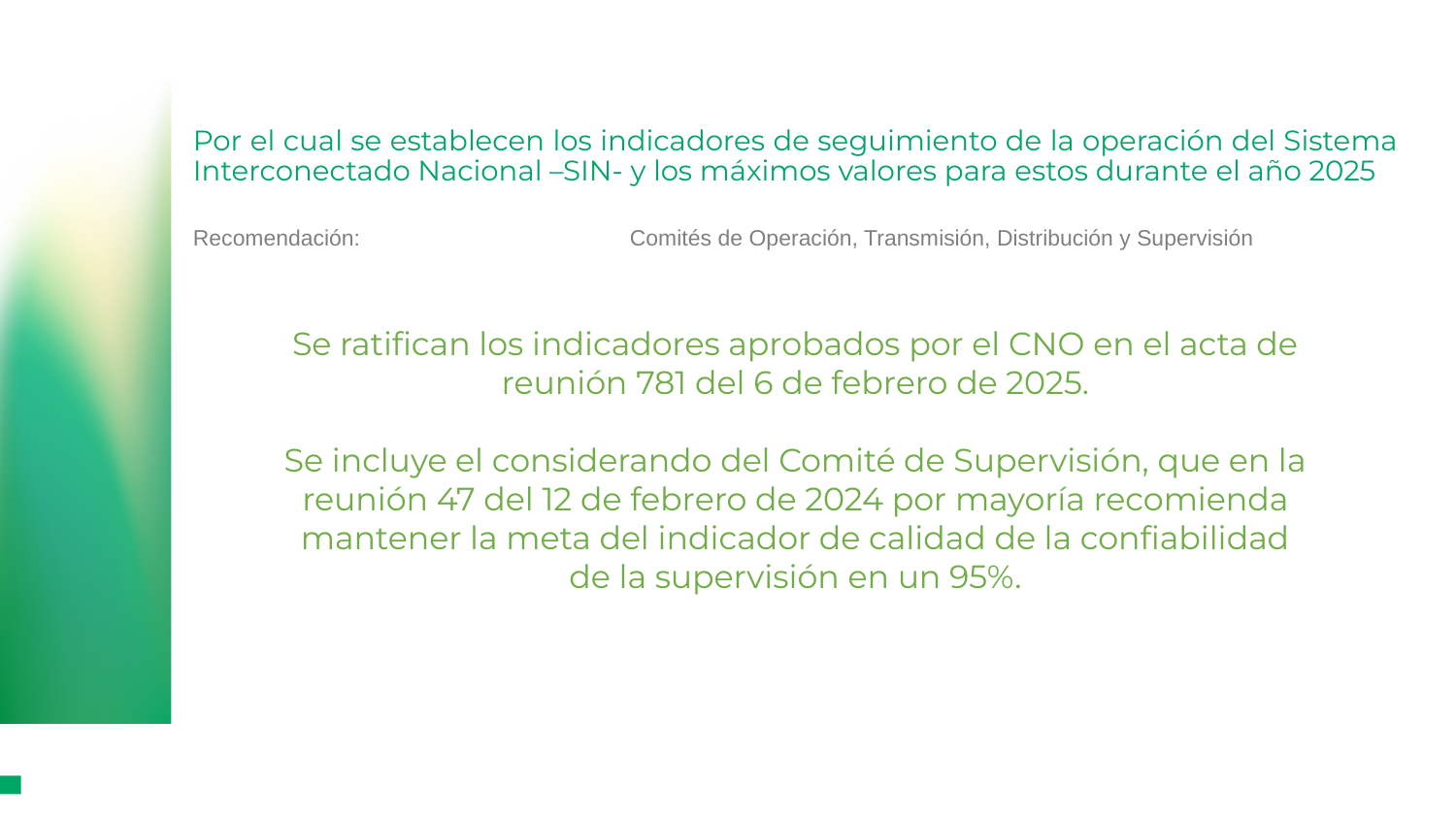

Por el cual se establecen los indicadores de seguimiento de la operación del Sistema Interconectado Nacional –SIN- y los máximos valores para estos durante el año 2025
Recomendación:		Comités de Operación, Transmisión, Distribución y Supervisión
Se ratifican los indicadores aprobados por el CNO en el acta de reunión 781 del 6 de febrero de 2025.

Se incluye el considerando del Comité de Supervisión, que en la reunión 47 del 12 de febrero de 2024 por mayoría recomienda mantener la meta del indicador de calidad de la confiabilidad de la supervisión en un 95%.